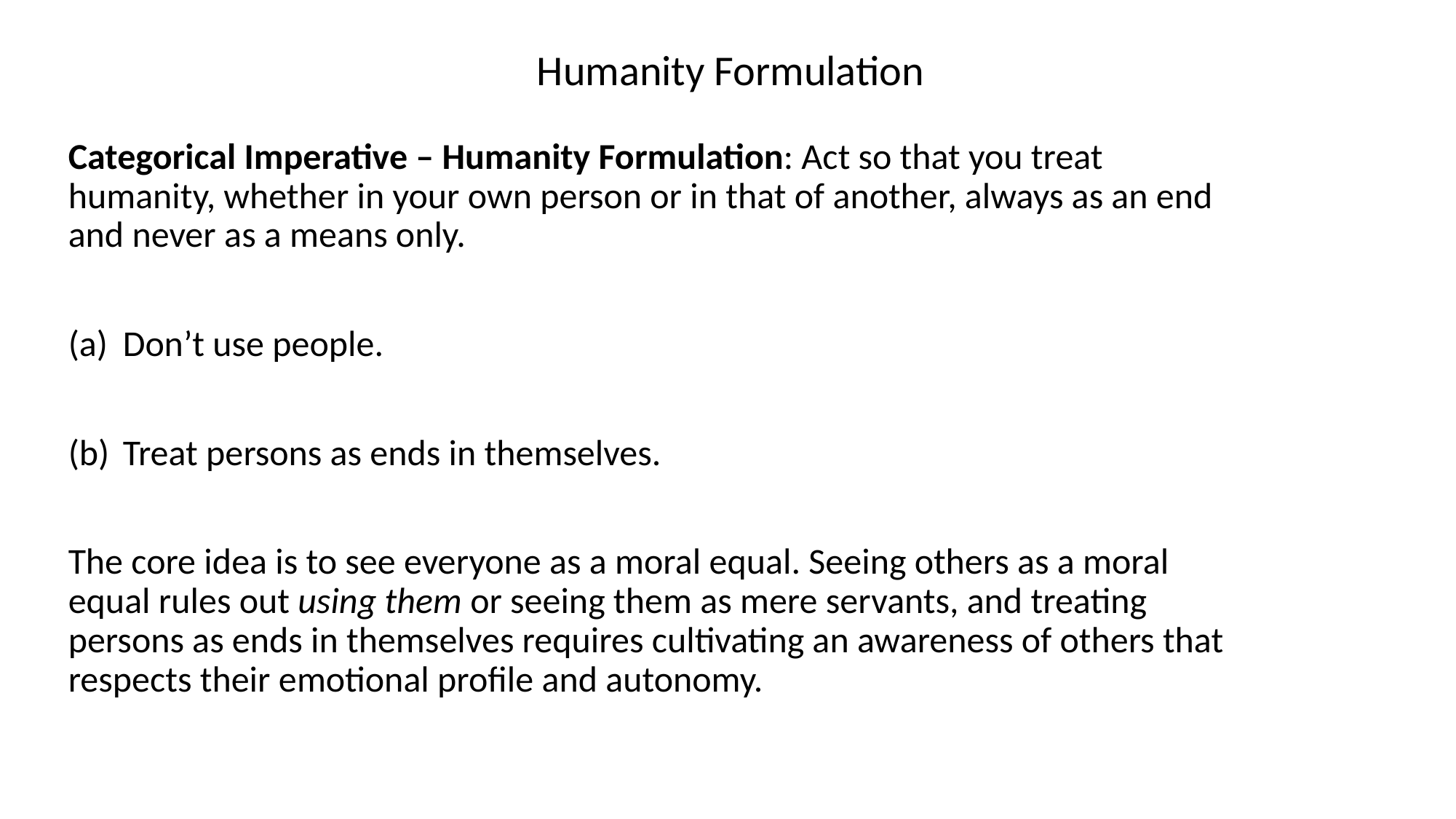

# Humanity Formulation
Categorical Imperative – Humanity Formulation: Act so that you treat humanity, whether in your own person or in that of another, always as an end and never as a means only.

Don’t use people.

Treat persons as ends in themselves.

The core idea is to see everyone as a moral equal. Seeing others as a moral equal rules out using them or seeing them as mere servants, and treating persons as ends in themselves requires cultivating an awareness of others that respects their emotional profile and autonomy.